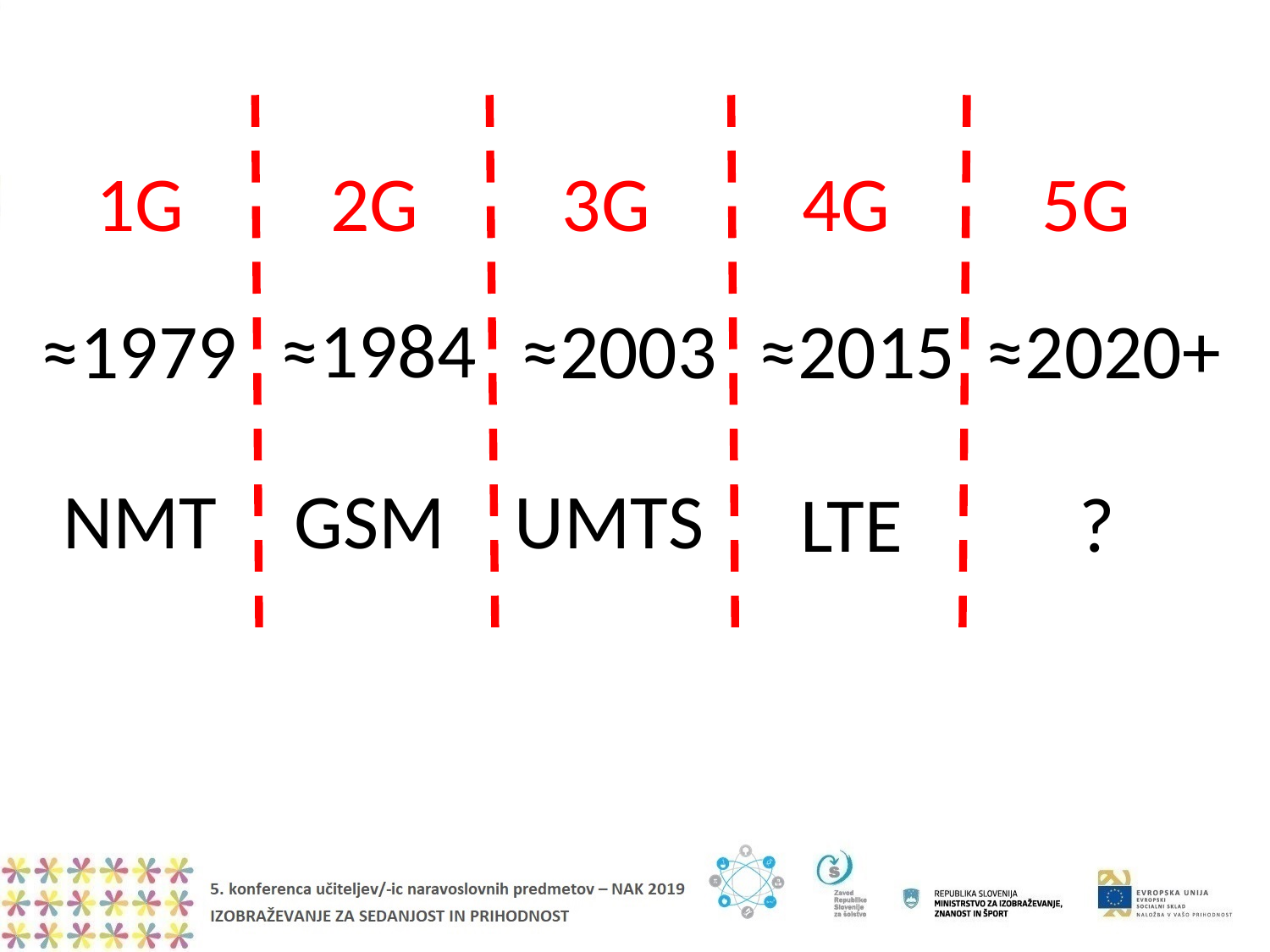

5G
4G
2G
3G
1G
≈1984
≈2020+
≈2015
# ≈1979
≈2003
GSM
UMTS
NMT
LTE
?